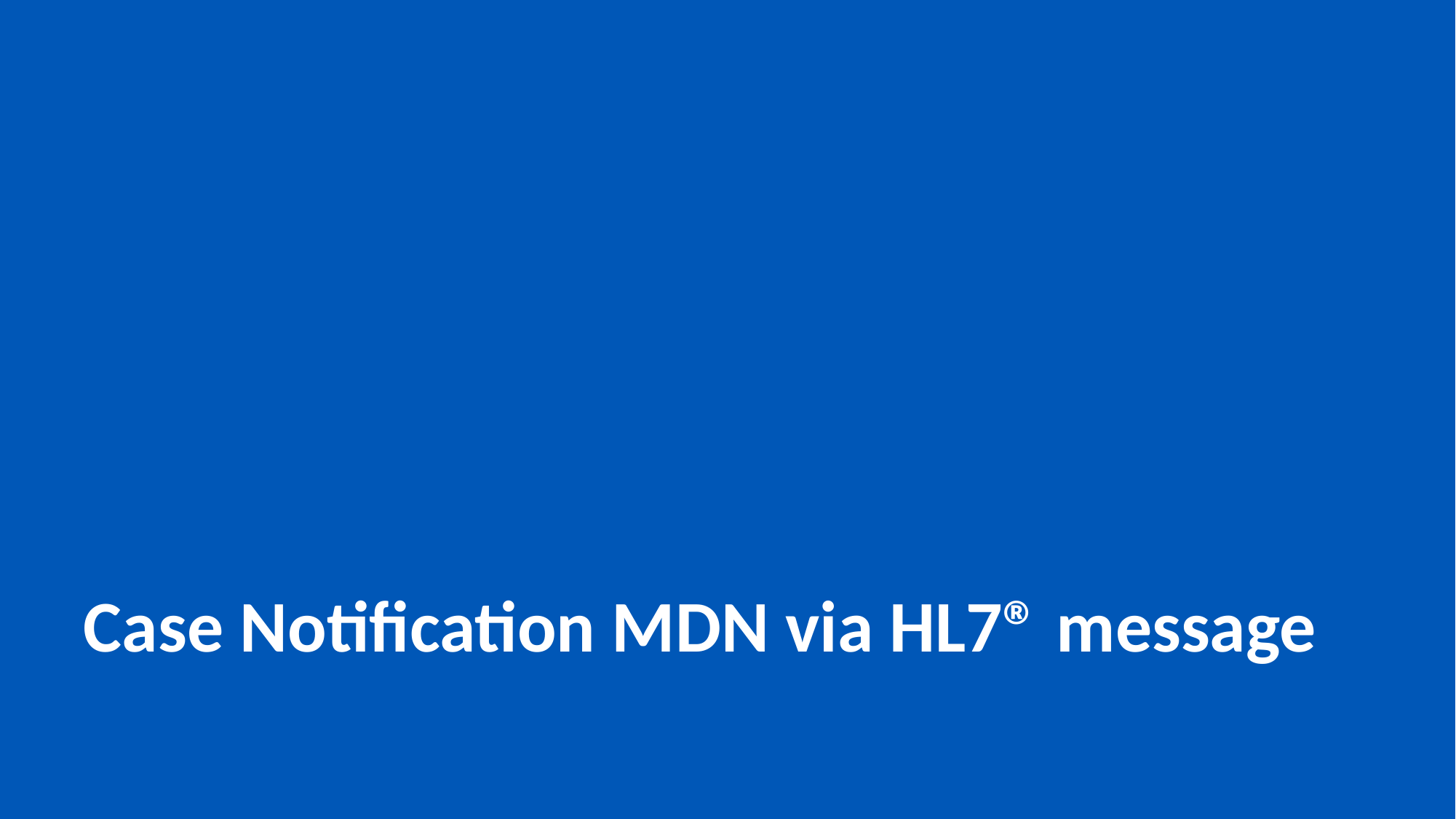

# Case Notification MDN via HL7® message